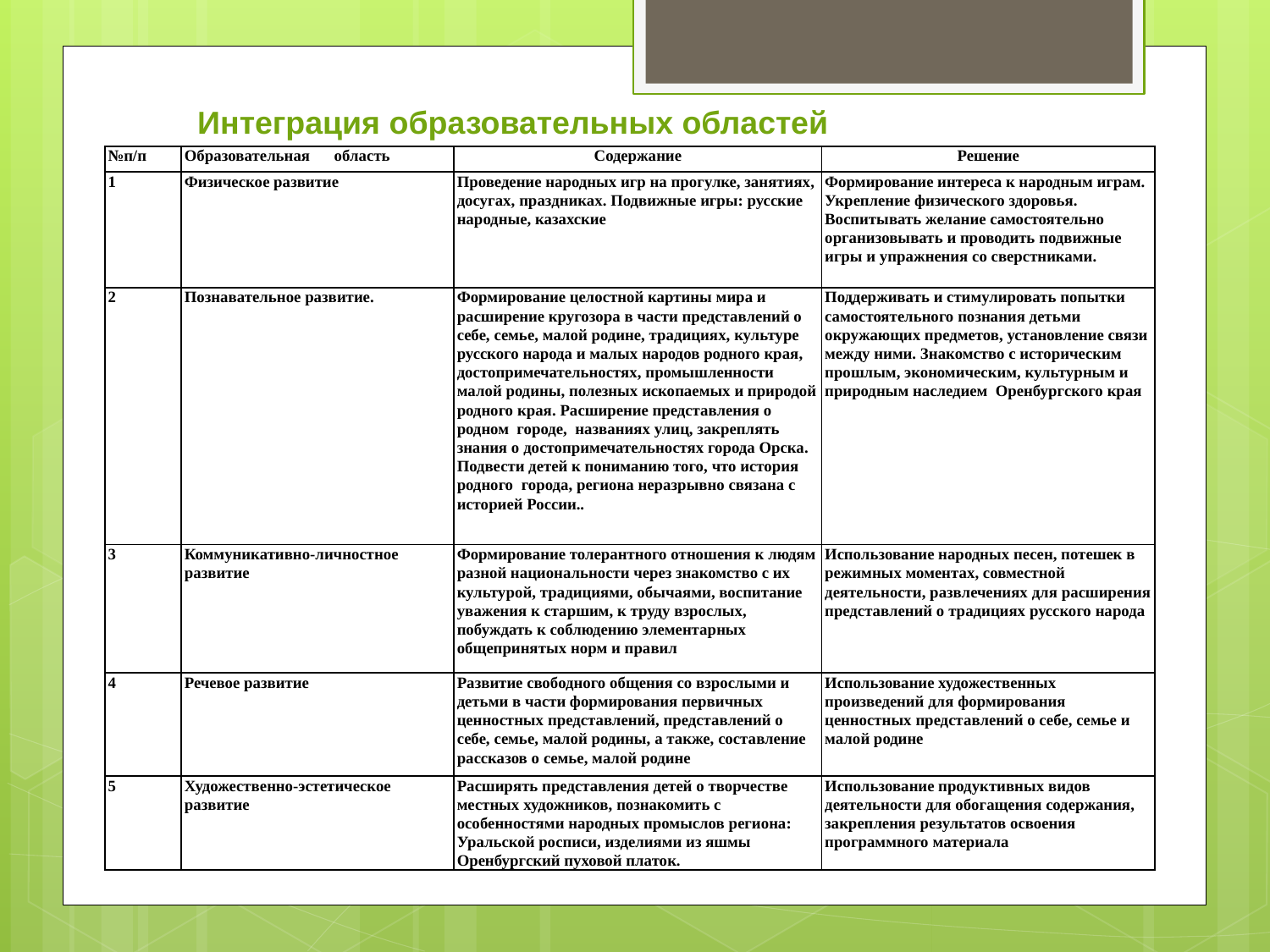

Интеграция образовательных областей
| №п/п | Образовательная      область | Содержание | Решение |
| --- | --- | --- | --- |
| 1 | Физическое развитие | Проведение народных игр на прогулке, занятиях, досугах, праздниках. Подвижные игры: русские народные, казахские | Формирование интереса к народным играм. Укрепление физического здоровья. Воспитывать желание самостоятельно организовывать и проводить подвижные игры и упражнения со сверстниками. |
| 2 | Познавательное развитие. | Формирование целостной картины мира и расширение кругозора в части представлений о себе, семье, малой родине, традициях, культуре русского народа и малых народов родного края, достопримечательностях, промышленности малой родины, полезных ископаемых и природой родного края. Расширение представления о родном городе, названиях улиц, закреплять знания о достопримечательностях города Орска. Подвести детей к пониманию того, что история родного города, региона неразрывно связана с историей России.. | Поддерживать и стимулировать попытки самостоятельного познания детьми окружающих предметов, установление связи между ними. Знакомство с историческим прошлым, экономическим, культурным и природным наследием  Оренбургского края |
| 3 | Коммуникативно-личностное развитие | Формирование толерантного отношения к людям разной национальности через знакомство с их культурой, традициями, обычаями, воспитание уважения к старшим, к труду взрослых, побуждать к соблюдению элементарных общепринятых норм и правил | Использование народных песен, потешек в режимных моментах, совместной деятельности, развлечениях для расширения представлений о традициях русского народа |
| 4 | Речевое развитие | Развитие свободного общения со взрослыми и детьми в части формирования первичных ценностных представлений, представлений о себе, семье, малой родины, а также, составление рассказов о семье, малой родине | Использование художественных произведений для формирования ценностных представлений о себе, семье и малой родине |
| 5 | Художественно-эстетическое развитие | Расширять представления детей о творчестве местных художников, познакомить с особенностями народных промыслов региона: Уральской росписи, изделиями из яшмы Оренбургский пуховой платок. | Использование продуктивных видов деятельности для обогащения содержания, закрепления результатов освоения программного материала |